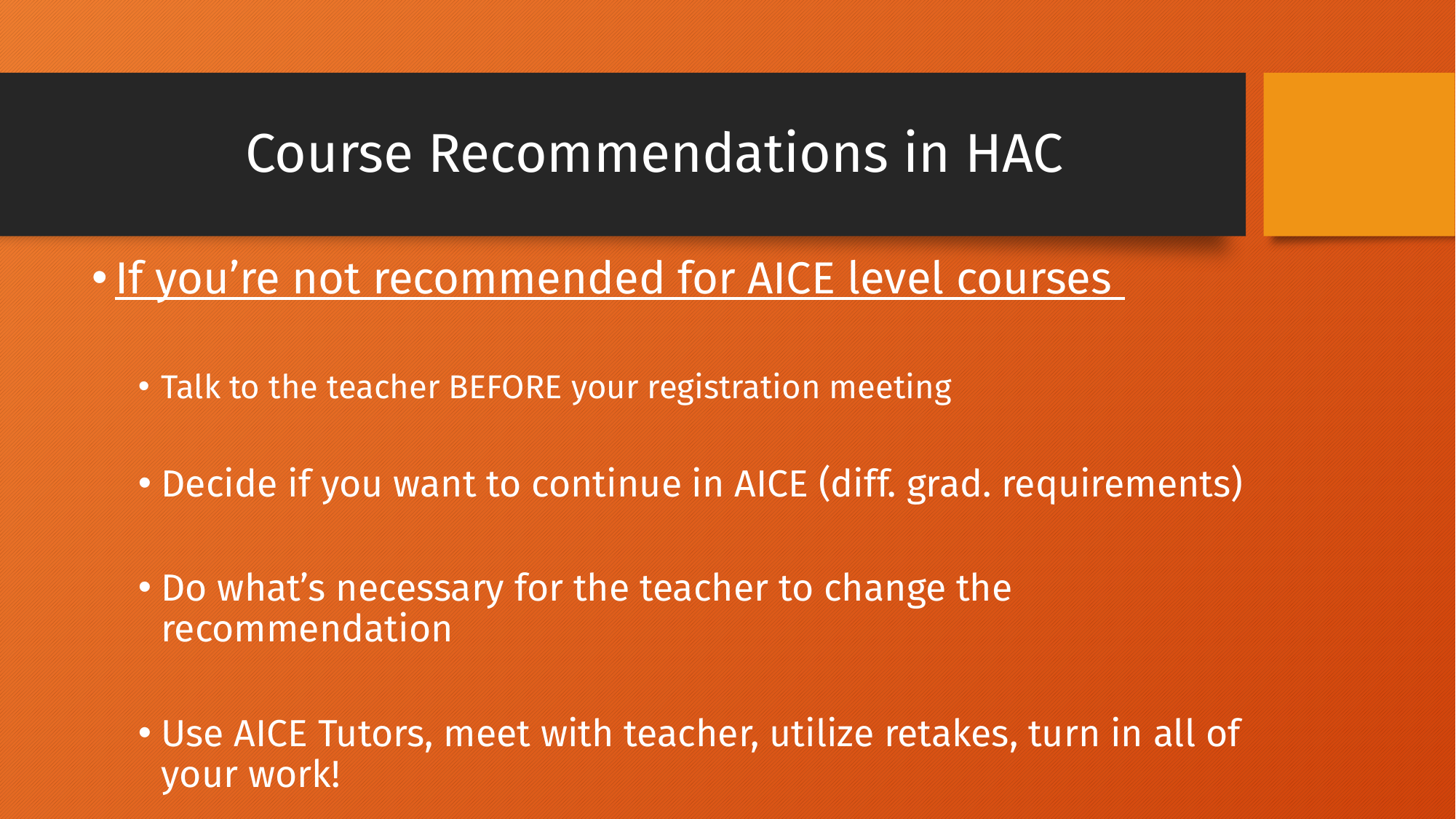

# Course Recommendations in HAC
If you’re not recommended for AICE level courses

Talk to the teacher BEFORE your registration meeting

Decide if you want to continue in AICE (diff. grad. requirements)

Do what’s necessary for the teacher to change the recommendation

Use AICE Tutors, meet with teacher, utilize retakes, turn in all of your work!